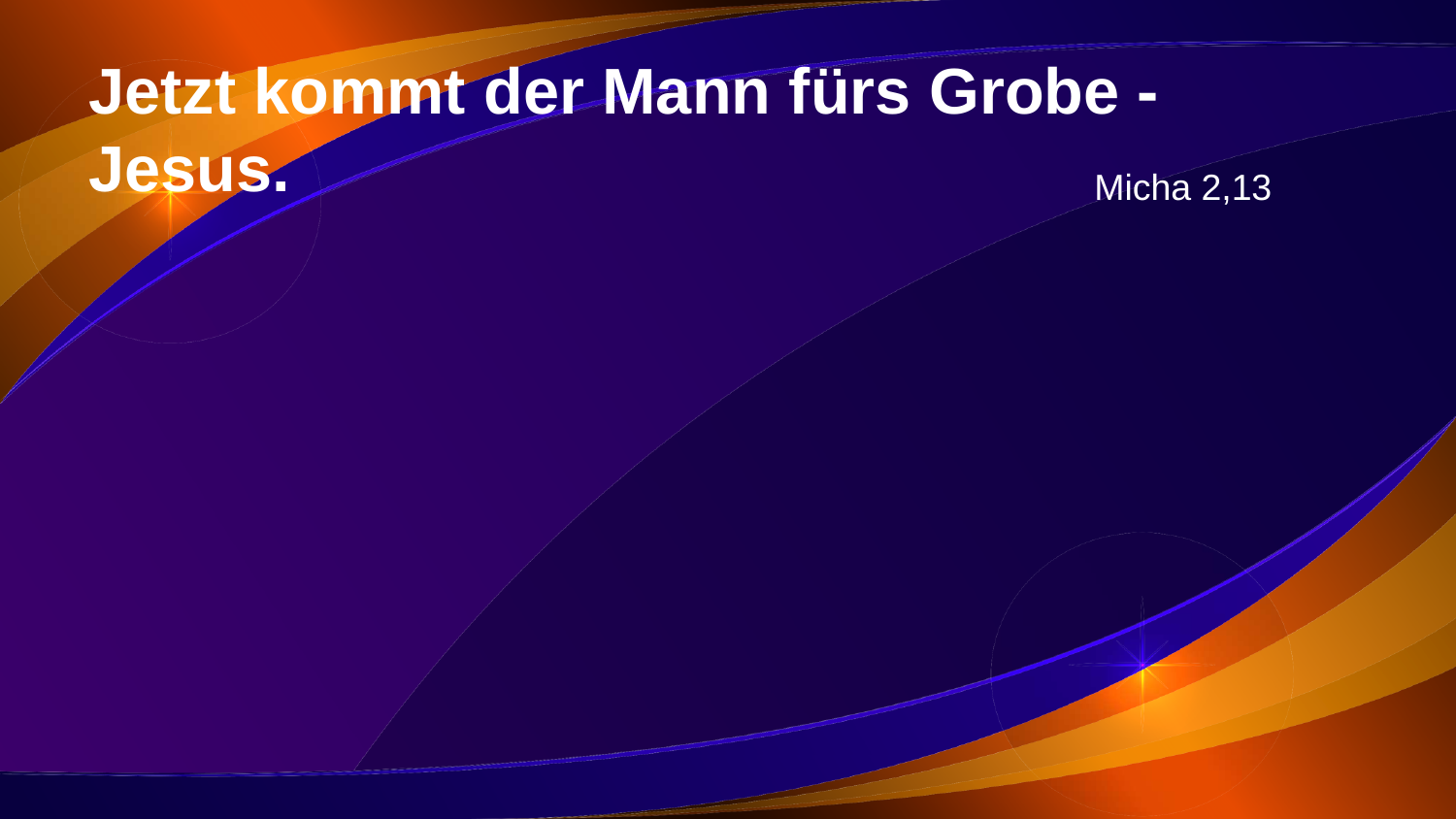

Jetzt kommt der Mann fürs Grobe - Jesus.
Micha 2,13